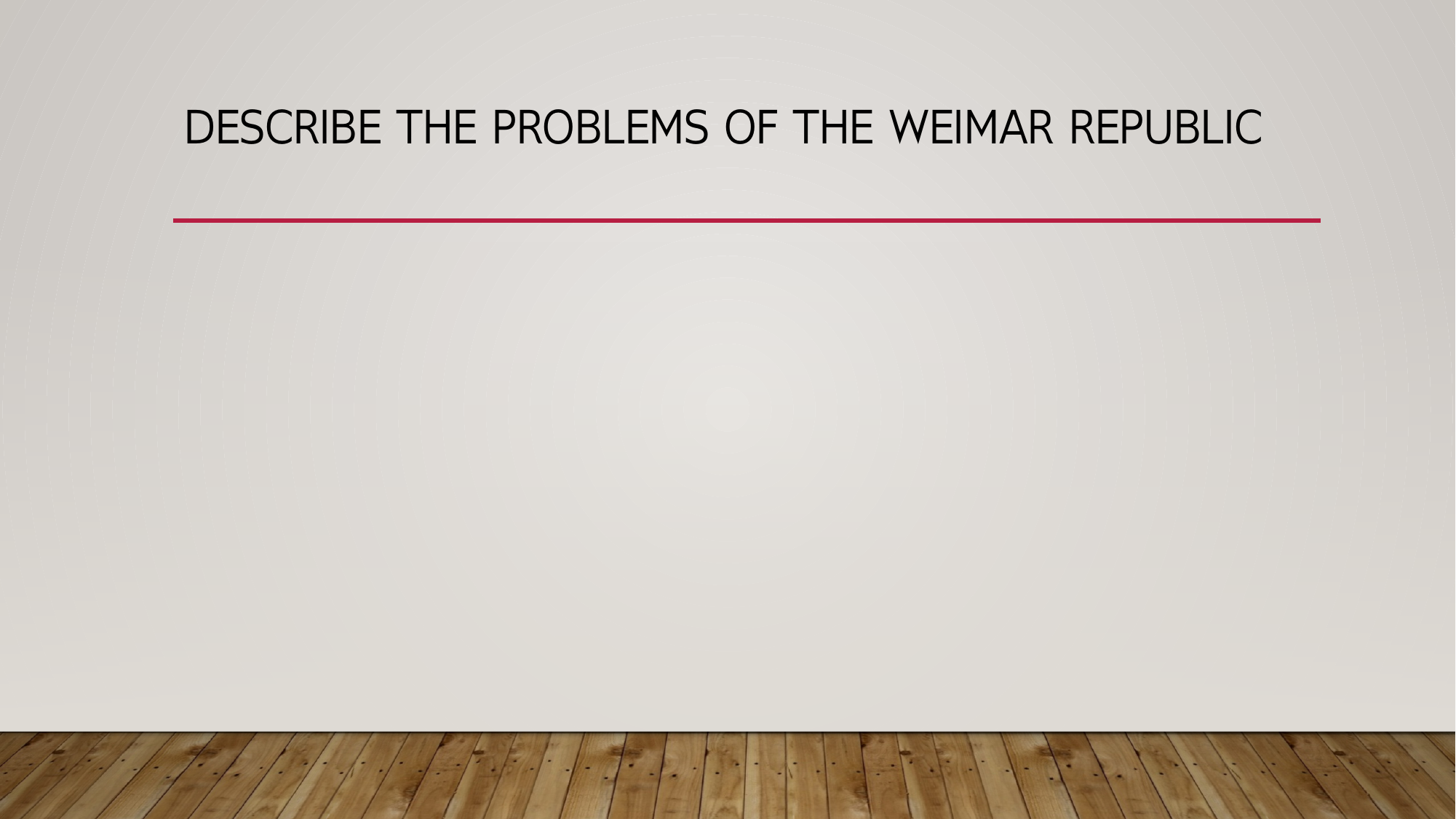

# Describe the problems of the Weimar Republic